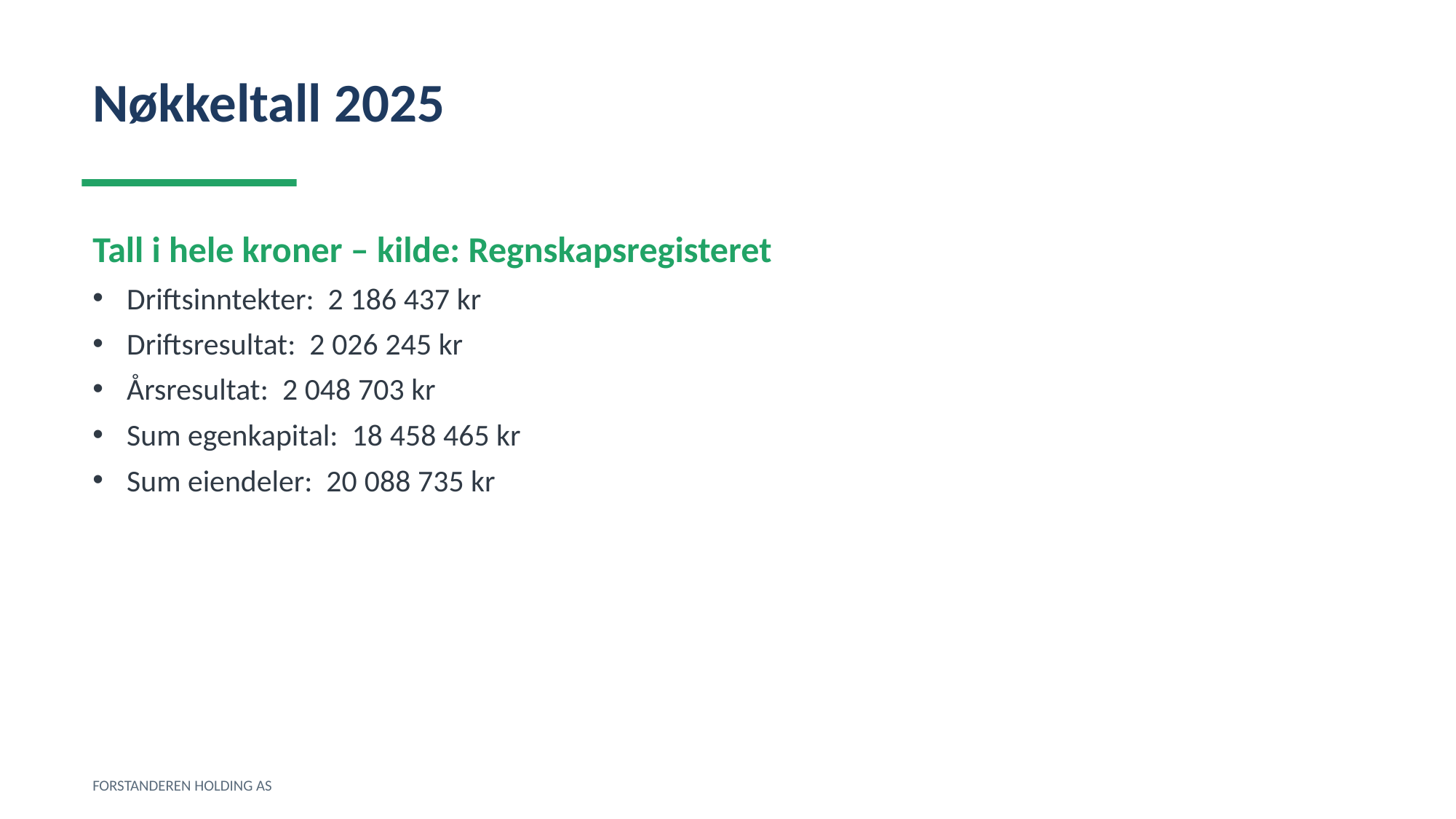

Nøkkeltall 2025

Tall i hele kroner – kilde: Regnskapsregisteret
Driftsinntekter:  2 186 437 kr
Driftsresultat:  2 026 245 kr
Årsresultat:  2 048 703 kr
Sum egenkapital:  18 458 465 kr
Sum eiendeler:  20 088 735 kr
FORSTANDEREN HOLDING AS